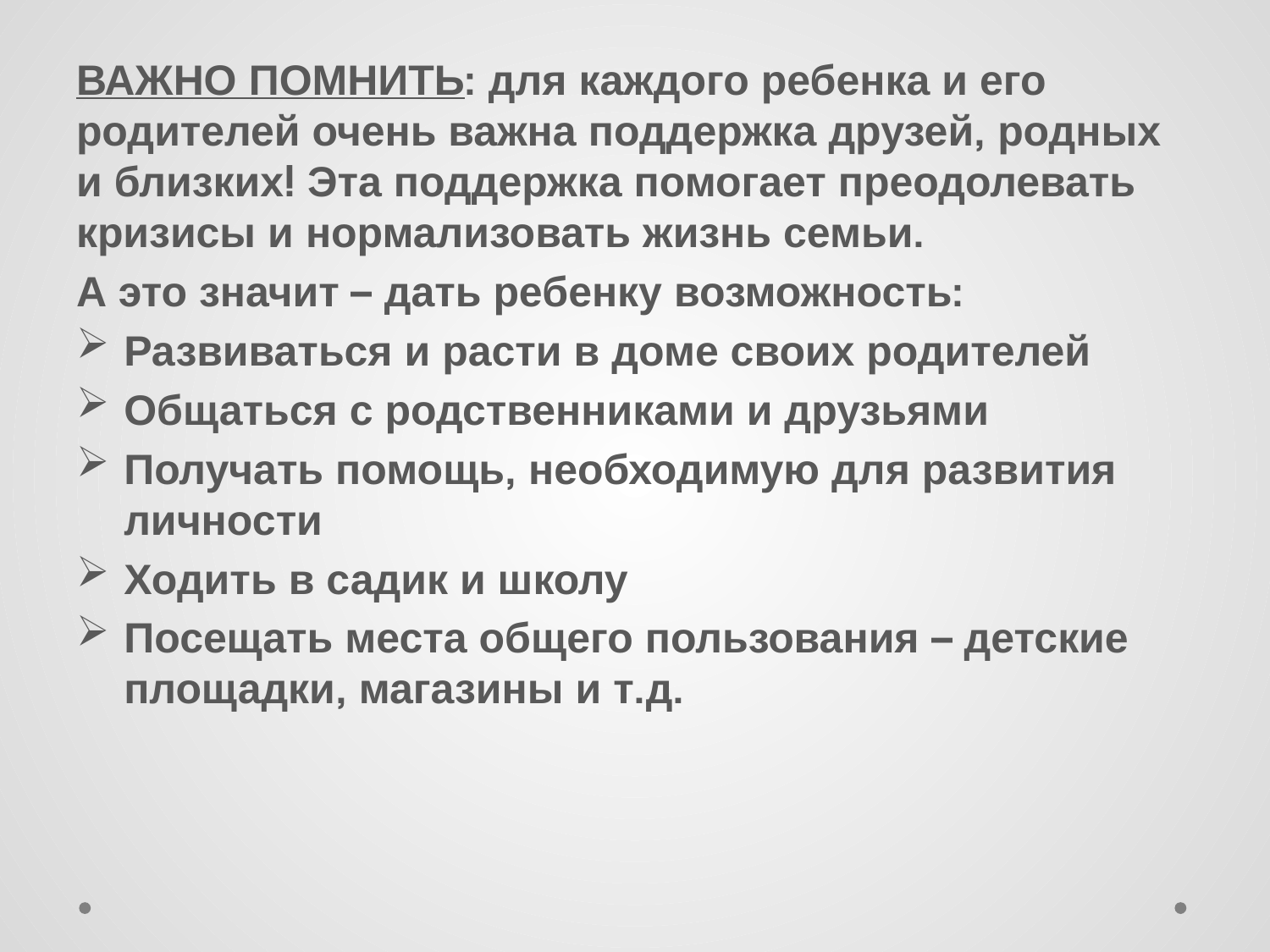

ВАЖНО ПОМНИТЬ: для каждого ребенка и его родителей очень важна поддержка друзей, родных и близких! Эта поддержка помогает преодолевать кризисы и нормализовать жизнь семьи.
А это значит – дать ребенку возможность:
Развиваться и расти в доме своих родителей
Общаться с родственниками и друзьями
Получать помощь, необходимую для развития личности
Ходить в садик и школу
Посещать места общего пользования – детские площадки, магазины и т.д.